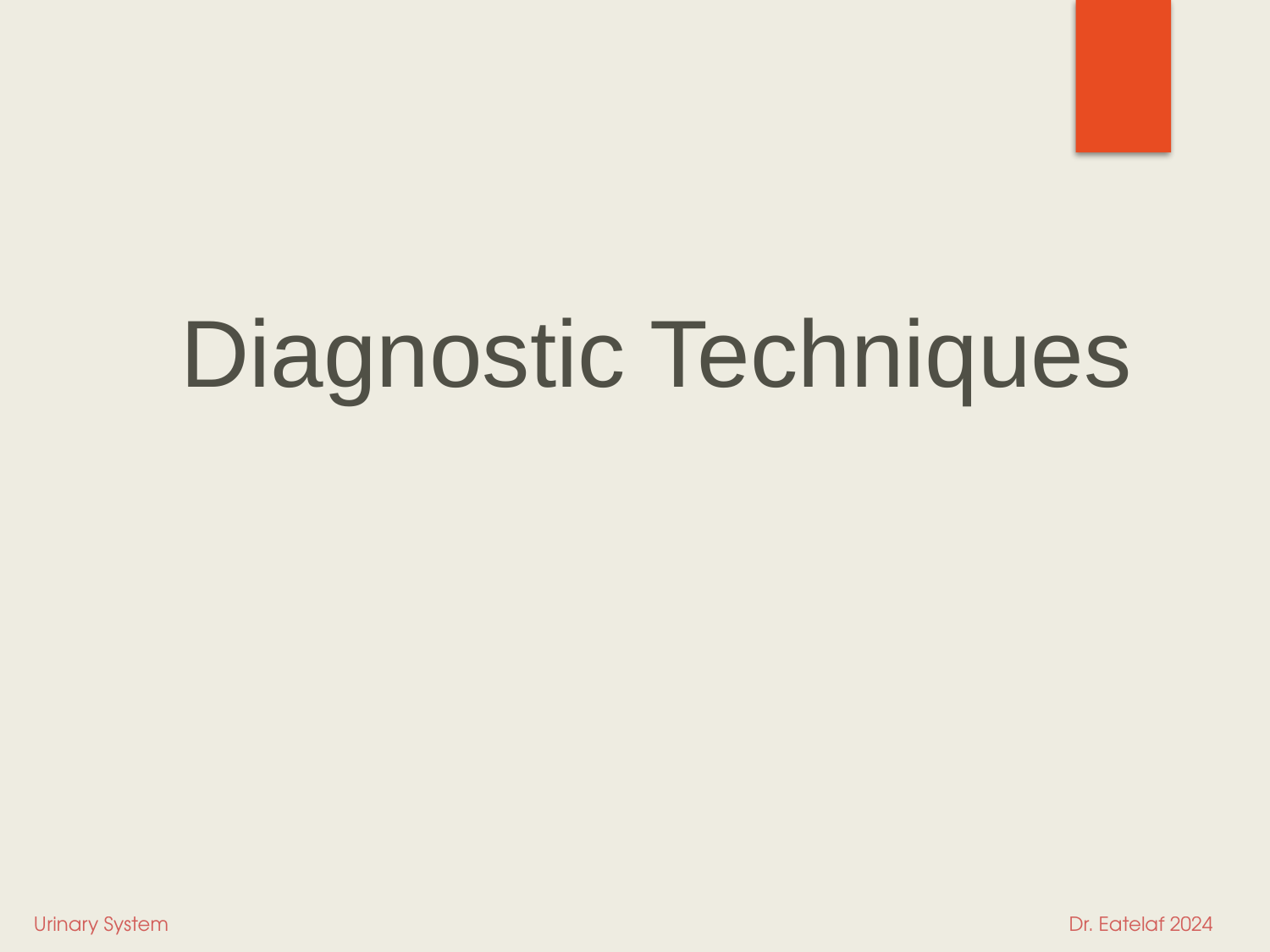

# Diagnostic Techniques
Urinary System                                                                                                                                                                          Dr. Eatelaf 2024